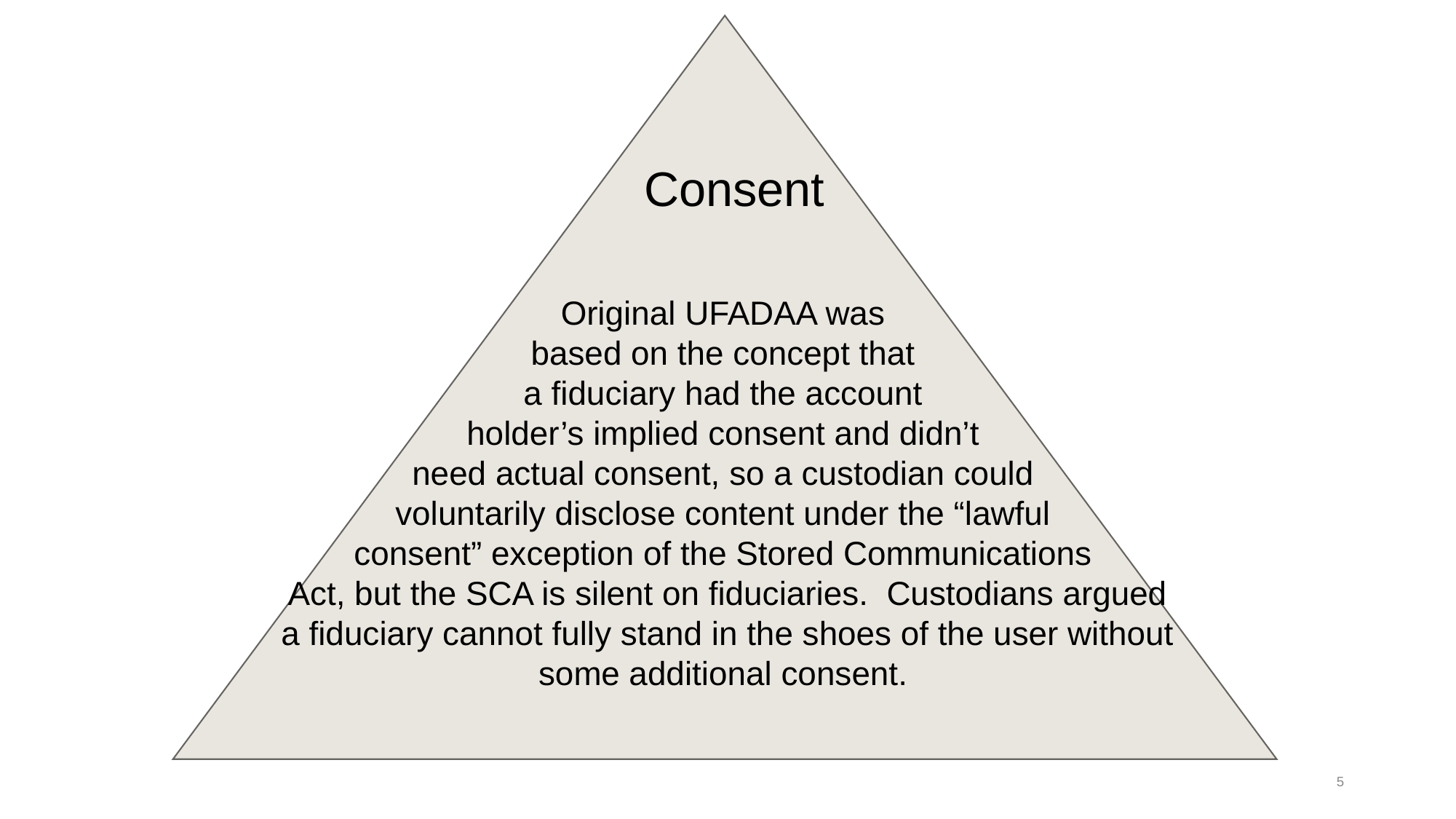

Consent
Original UFADAA was
based on the concept that
a fiduciary had the account
holder’s implied consent and didn’t
need actual consent, so a custodian could
voluntarily disclose content under the “lawful
consent” exception of the Stored Communications
Act, but the SCA is silent on fiduciaries.  Custodians argued
 a fiduciary cannot fully stand in the shoes of the user without
some additional consent.
5